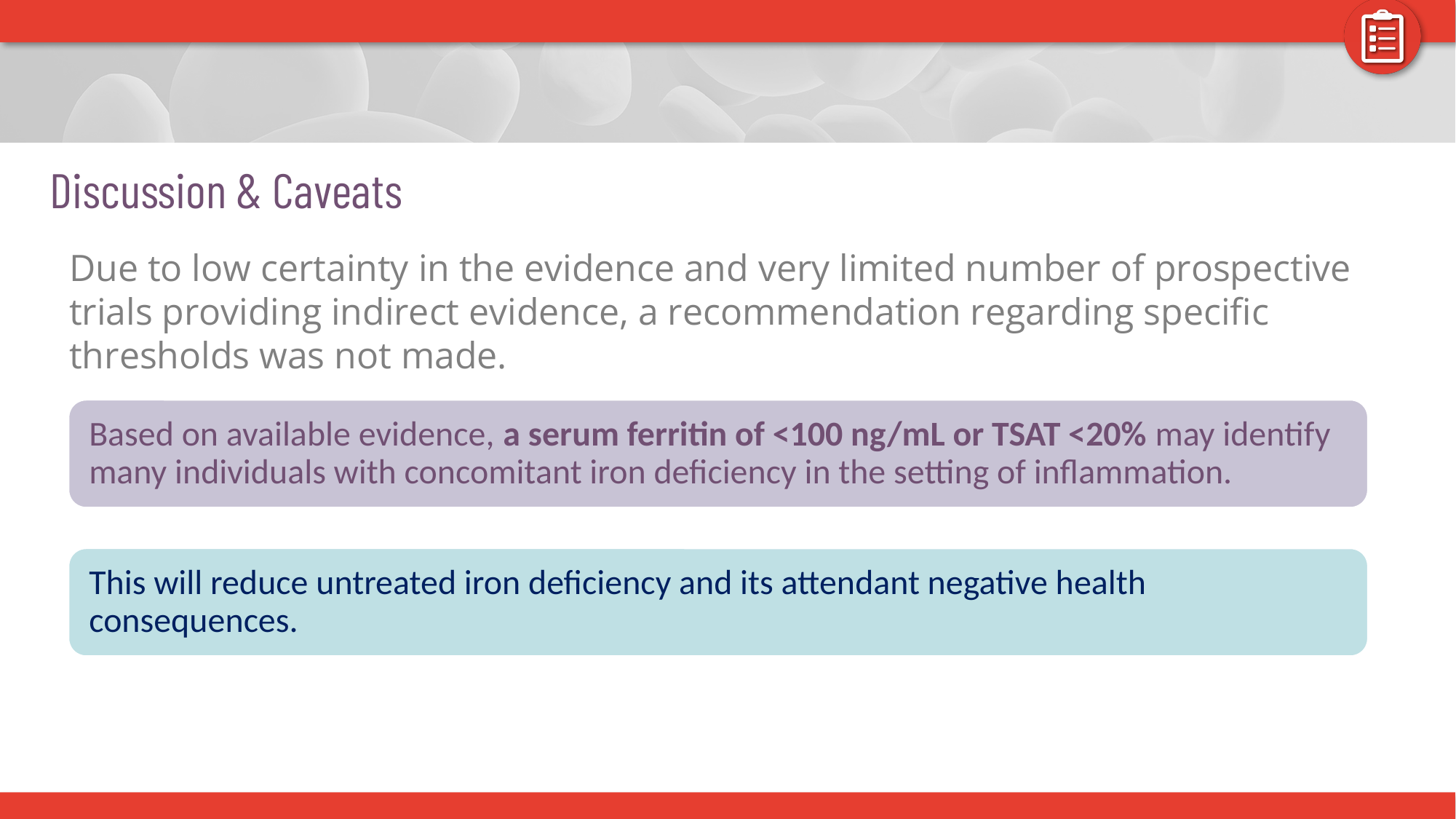

# Discussion & Caveats
Due to low certainty in the evidence and very limited number of prospective trials providing indirect evidence, a recommendation regarding specific thresholds was not made.
Based on available evidence, a serum ferritin of <100 ng/mL or TSAT <20% may identify many individuals with concomitant iron deficiency in the setting of inflammation.

This will reduce untreated iron deficiency and its attendant negative health consequences.